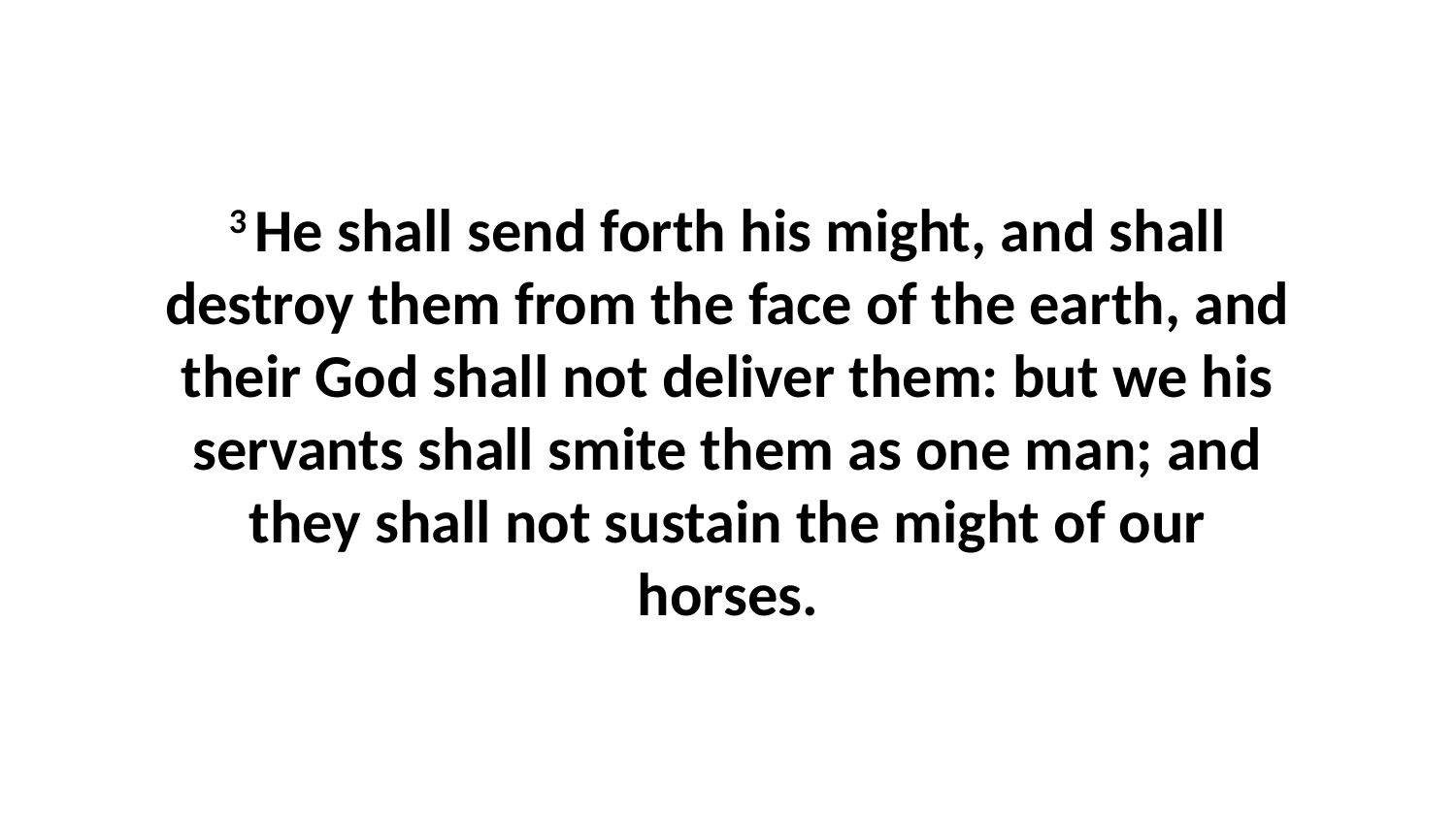

3 He shall send forth his might, and shall destroy them from the face of the earth, and their God shall not deliver them: but we his servants shall smite them as one man; and they shall not sustain the might of our horses.